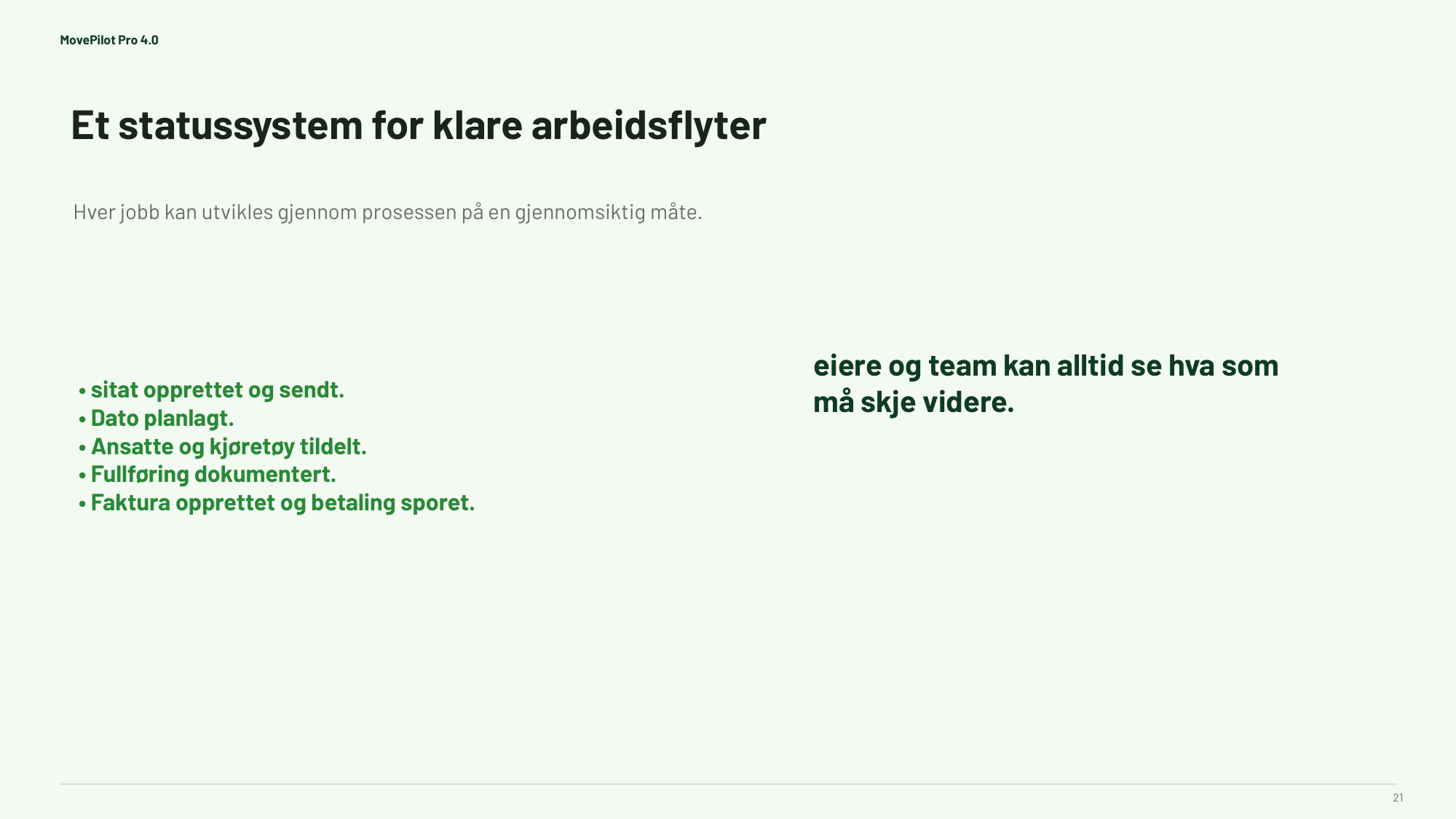

MovePilot Pro 4.0
Et statussystem for klare arbeidsflyter
eiere og team kan alltid se hva som må skje videre.
Hver jobb kan utvikles gjennom prosessen på en gjennomsiktig måte.
• sitat opprettet og sendt.
• Dato planlagt.
• Ansatte og kjøretøy tildelt.
• Fullføring dokumentert.
• Faktura opprettet og betaling sporet.

21